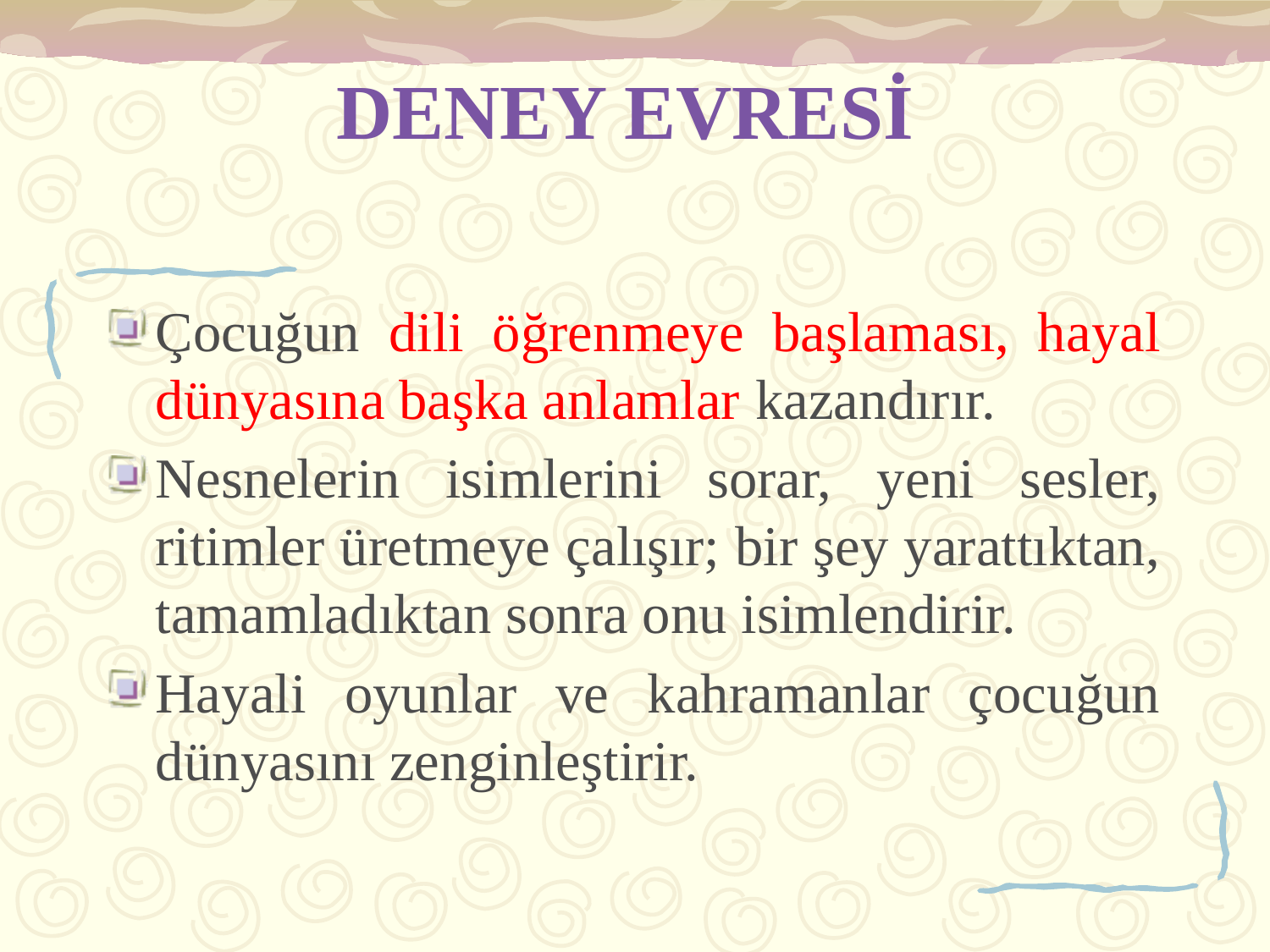

# DENEY EVRESİ
Çocuğun dili öğrenmeye başlaması, hayal dünyasına başka anlamlar kazandırır.
Nesnelerin isimlerini sorar, yeni sesler, ritimler üretmeye çalışır; bir şey yarattıktan, tamamladıktan sonra onu isimlendirir.
Hayali oyunlar ve kahramanlar çocuğun dünyasını zenginleştirir.